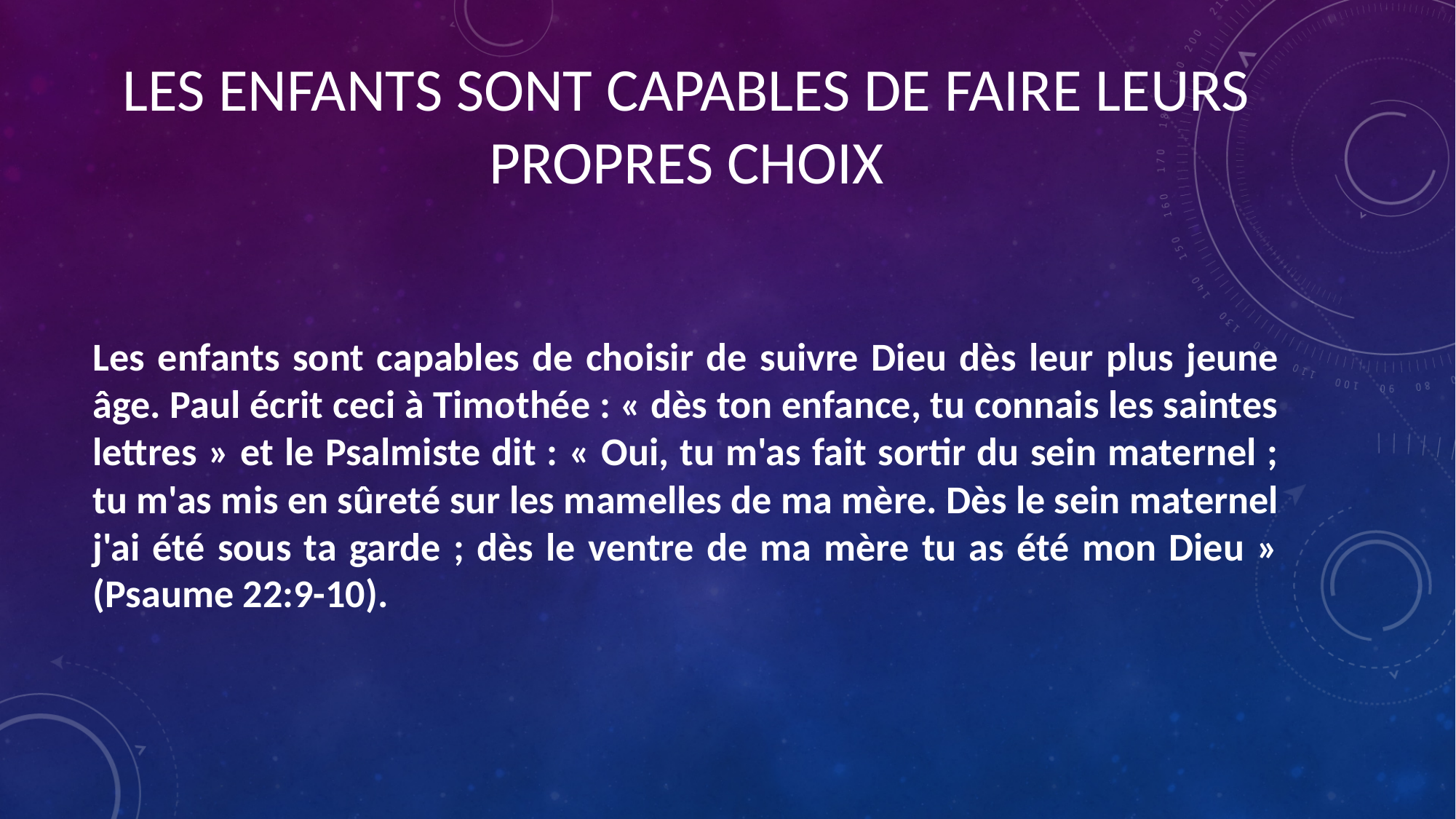

# Les enfants sont capables de faire leurs propres choix
Les enfants sont capables de choisir de suivre Dieu dès leur plus jeune âge. Paul écrit ceci à Timothée : « dès ton enfance, tu connais les saintes lettres » et le Psalmiste dit : « Oui, tu m'as fait sortir du sein maternel ; tu m'as mis en sûreté sur les mamelles de ma mère. Dès le sein maternel j'ai été sous ta garde ; dès le ventre de ma mère tu as été mon Dieu » (Psaume 22:9-10).